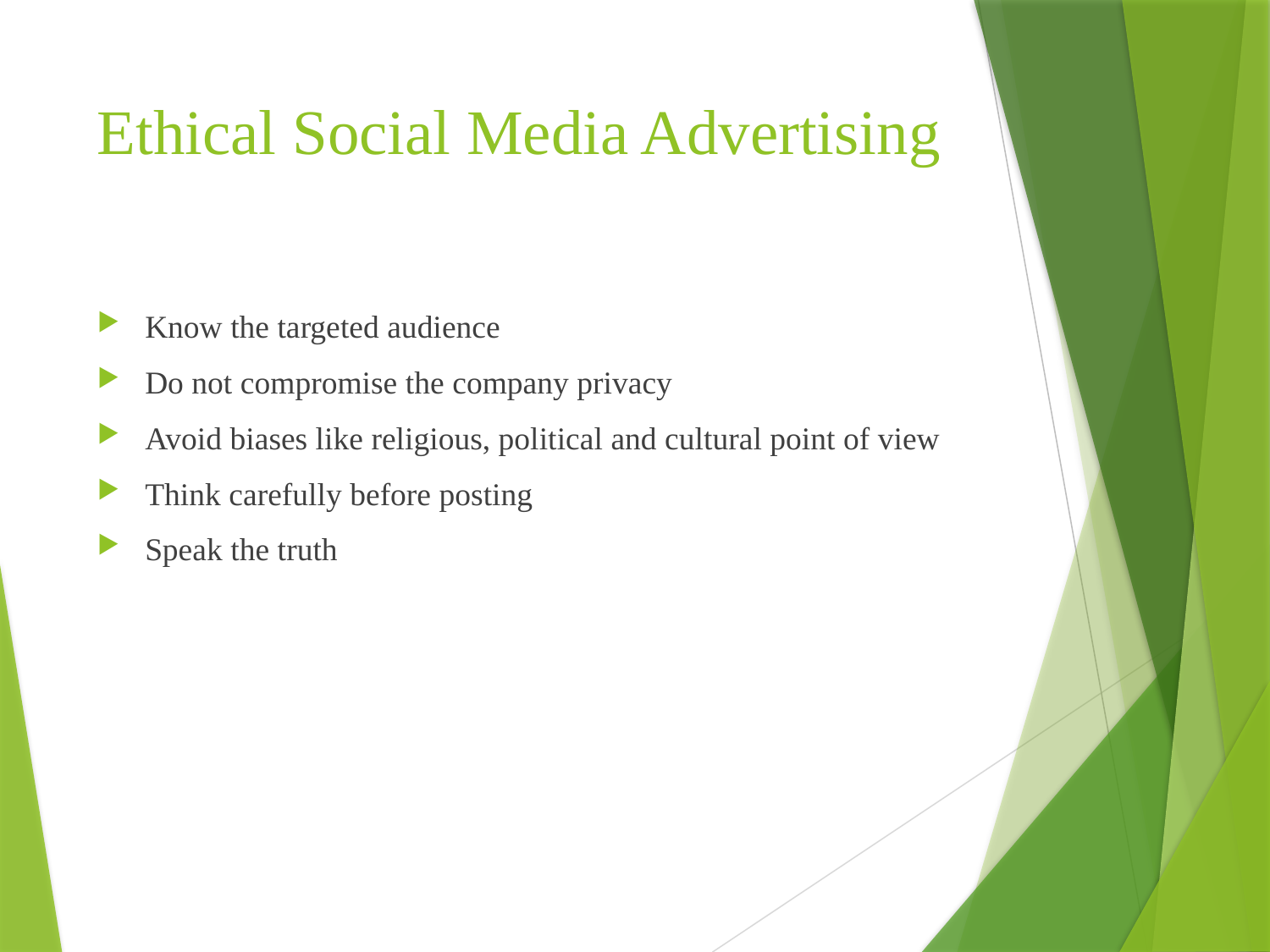

# Ethical Social Media Advertising
Know the targeted audience
Do not compromise the company privacy
Avoid biases like religious, political and cultural point of view
Think carefully before posting
Speak the truth